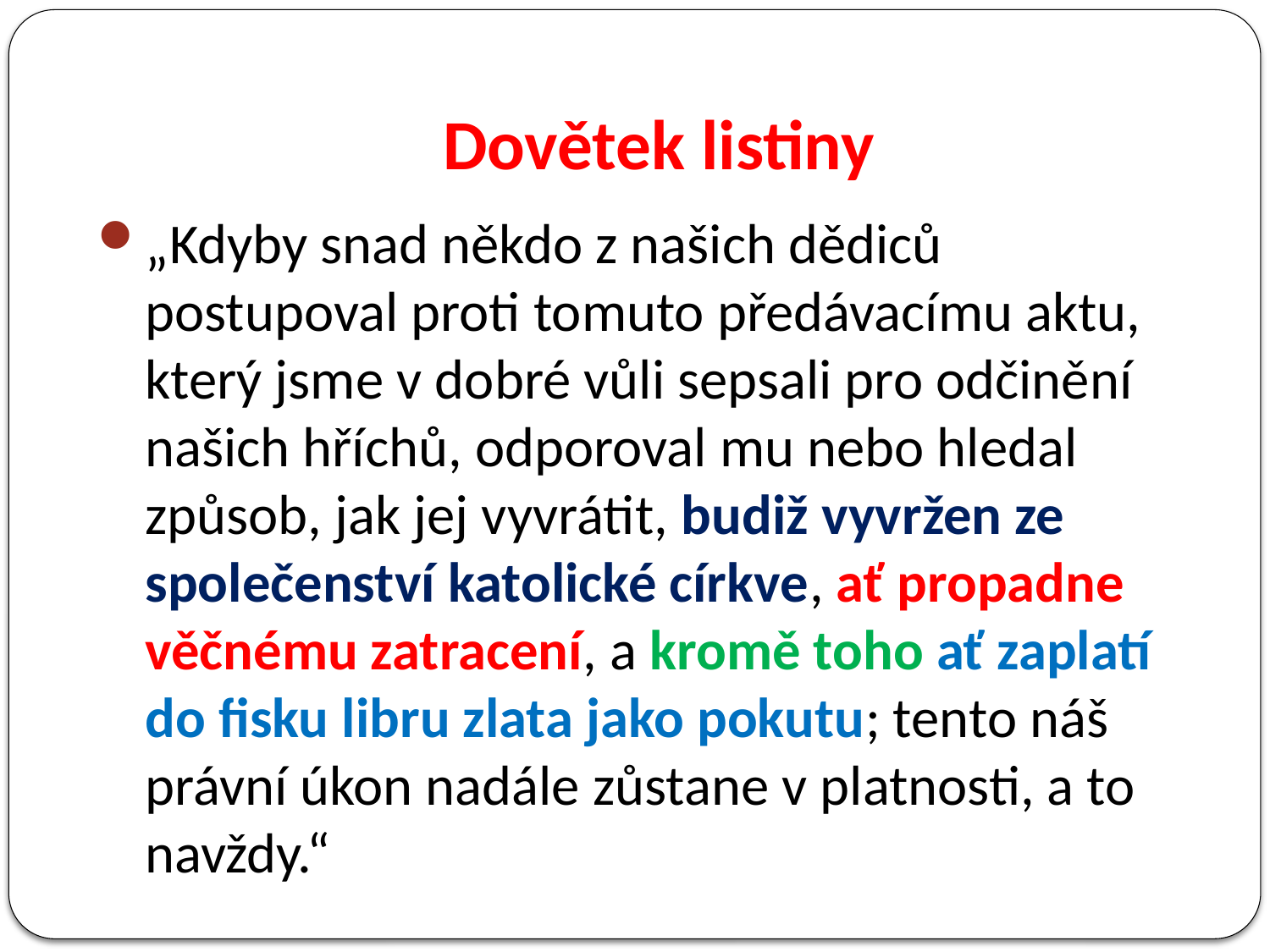

# Dovětek listiny
„Kdyby snad někdo z našich dědiců postupoval proti tomuto předávacímu aktu, který jsme v dobré vůli sepsali pro odčinění našich hříchů, odporoval mu nebo hledal způsob, jak jej vyvrátit, budiž vyvržen ze společenství katolické církve, ať propadne věčnému zatracení, a kromě toho ať zaplatí do fisku libru zlata jako pokutu; tento náš právní úkon nadále zůstane v platnosti, a to navždy.“